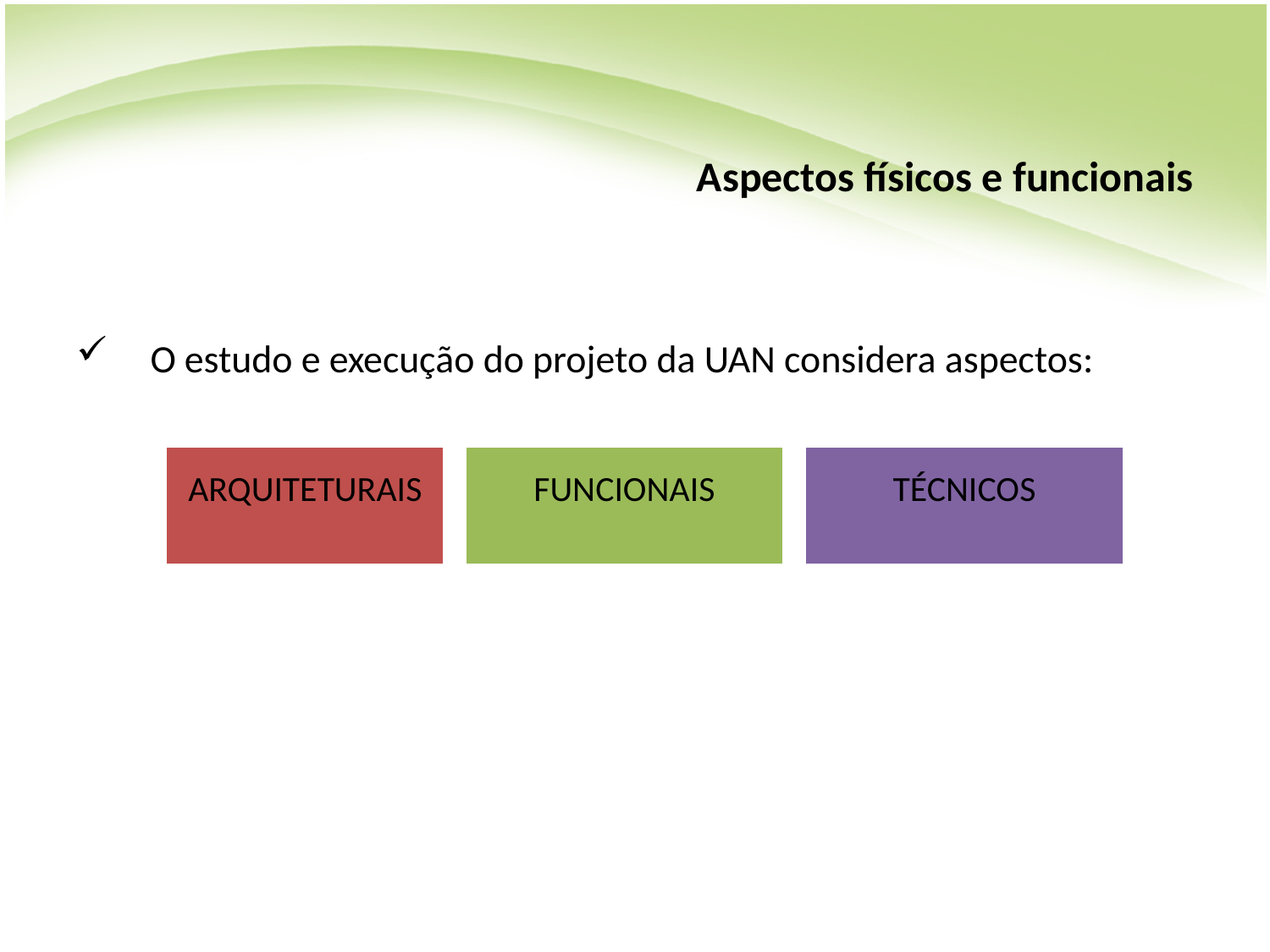

# Aspectos físicos e funcionais
O estudo e execução do projeto da UAN considera aspectos:

ARQUITETURAIS

FUNCIONAIS

TÉCNICOS